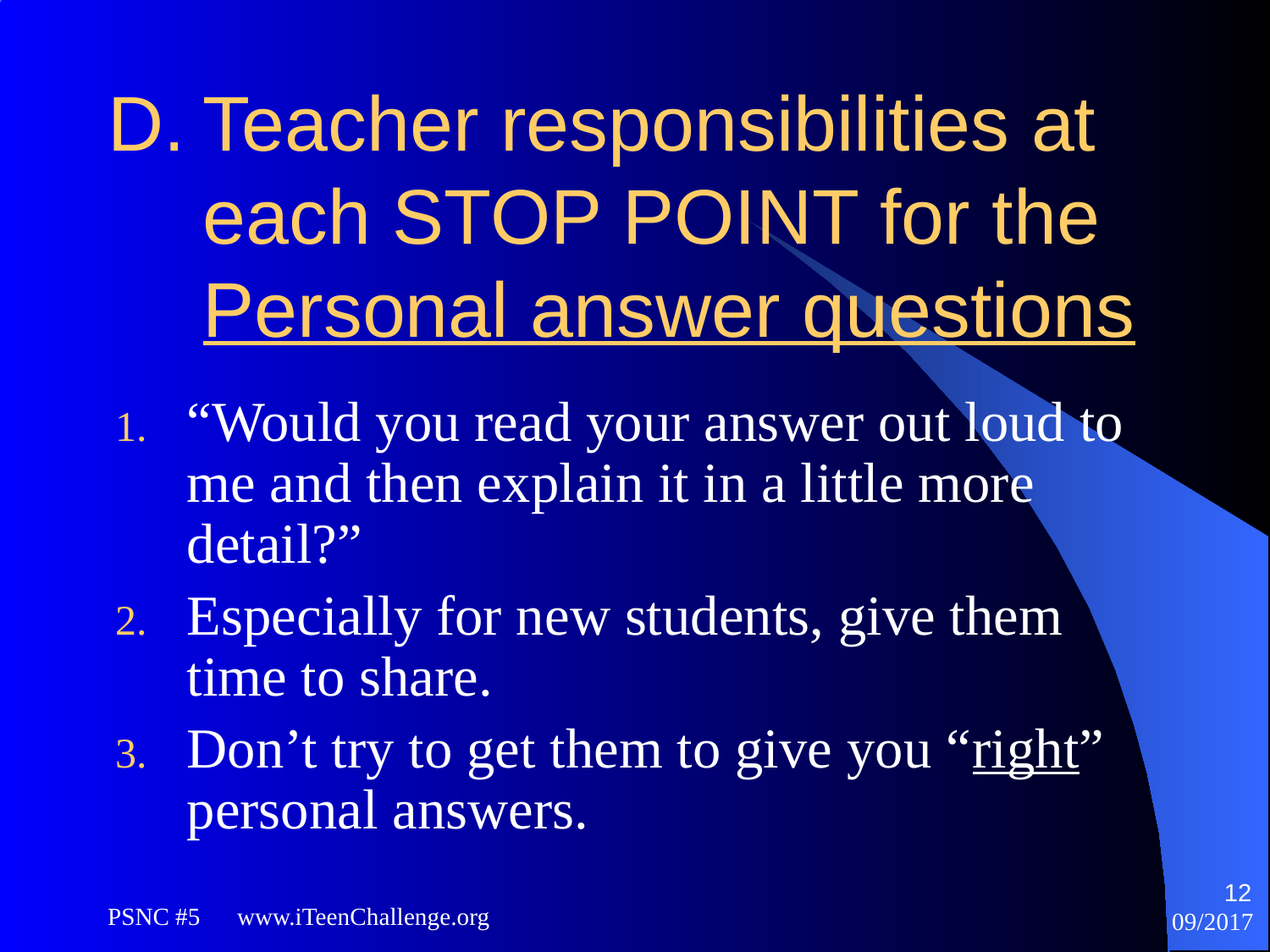

# D.	Teacher responsibilities at each STOP POINT for the Personal answer questions
“Would you read your answer out loud to me and then explain it in a little more detail?”
Especially for new students, give them time to share.
Don’t try to get them to give you “right” personal answers.
12
PSNC #5      www.iTeenChallenge.org
09/2017